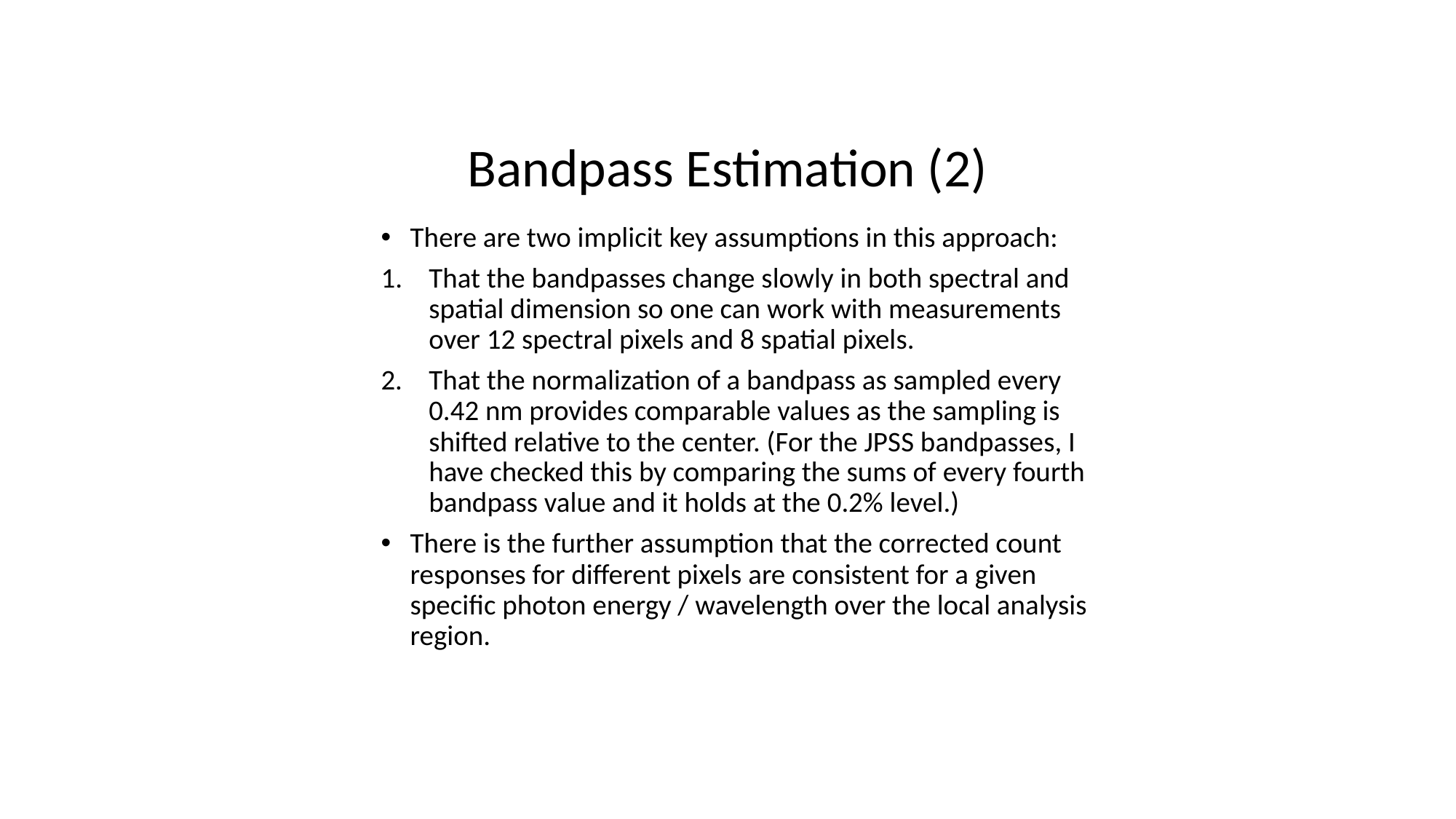

# Bandpass Estimation (2)
There are two implicit key assumptions in this approach:
That the bandpasses change slowly in both spectral and spatial dimension so one can work with measurements over 12 spectral pixels and 8 spatial pixels.
2. 	That the normalization of a bandpass as sampled every 0.42 nm provides comparable values as the sampling is shifted relative to the center. (For the JPSS bandpasses, I have checked this by comparing the sums of every fourth bandpass value and it holds at the 0.2% level.)
There is the further assumption that the corrected count responses for different pixels are consistent for a given specific photon energy / wavelength over the local analysis region.